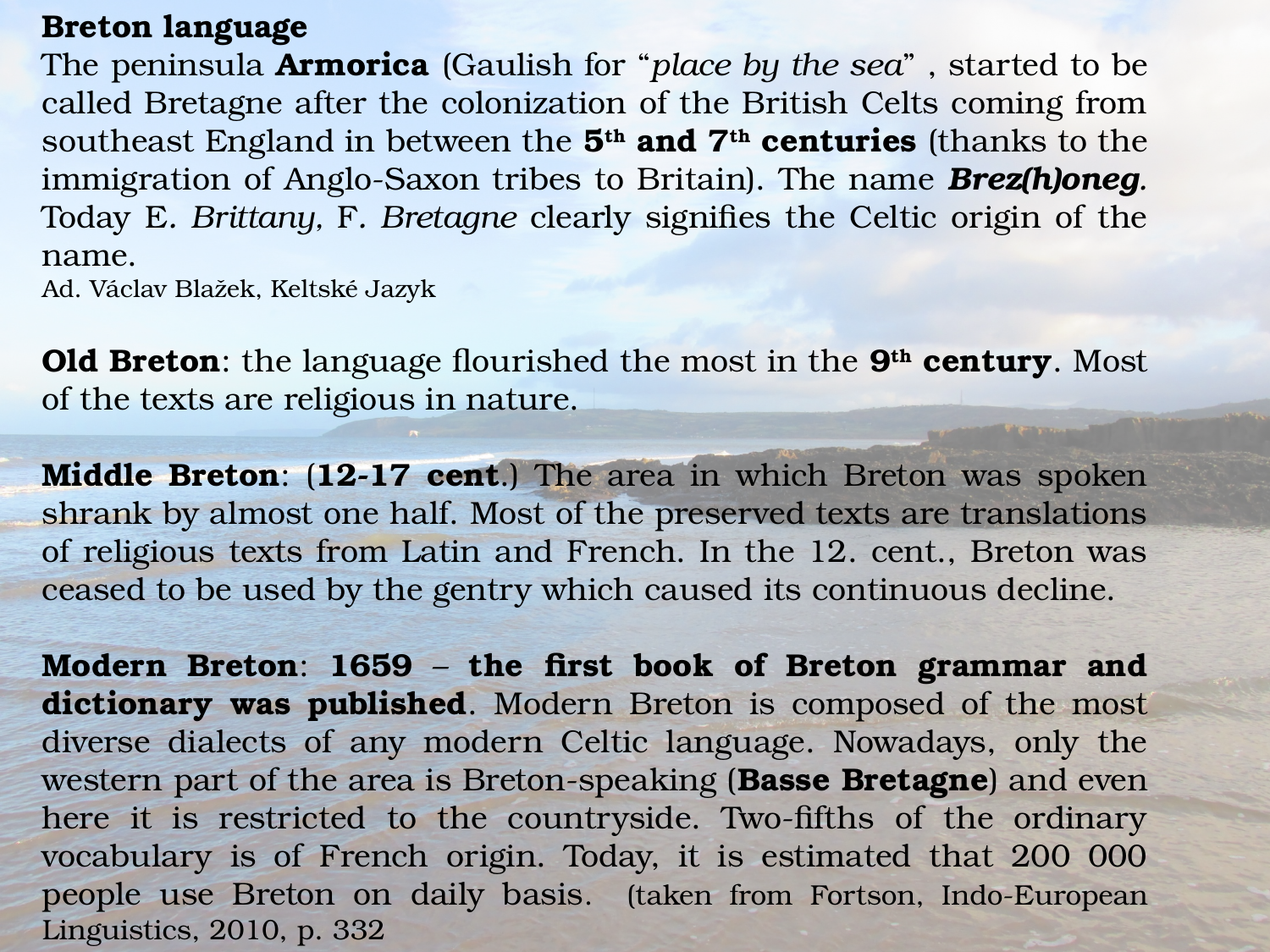

Breton language
The peninsula Armorica (Gaulish for “place by the sea” , started to be called Bretagne after the colonization of the British Celts coming from southeast England in between the 5th and 7th centuries (thanks to the immigration of Anglo-Saxon tribes to Britain). The name Brez(h)oneg. Today E. Brittany, F. Bretagne clearly signifies the Celtic origin of the name.
Ad. Václav Blažek, Keltské Jazyk

Old Breton: the language flourished the most in the 9th century. Most of the texts are religious in nature.

Middle Breton: (12-17 cent.) The area in which Breton was spoken shrank by almost one half. Most of the preserved texts are translations of religious texts from Latin and French. In the 12. cent., Breton was ceased to be used by the gentry which caused its continuous decline.

Modern Breton: 1659 – the first book of Breton grammar and dictionary was published. Modern Breton is composed of the most diverse dialects of any modern Celtic language. Nowadays, only the western part of the area is Breton-speaking (Basse Bretagne) and even here it is restricted to the countryside. Two-fifths of the ordinary vocabulary is of French origin. Today, it is estimated that 200 000 people use Breton on daily basis.  (taken from Fortson, Indo-European Linguistics, 2010, p. 332